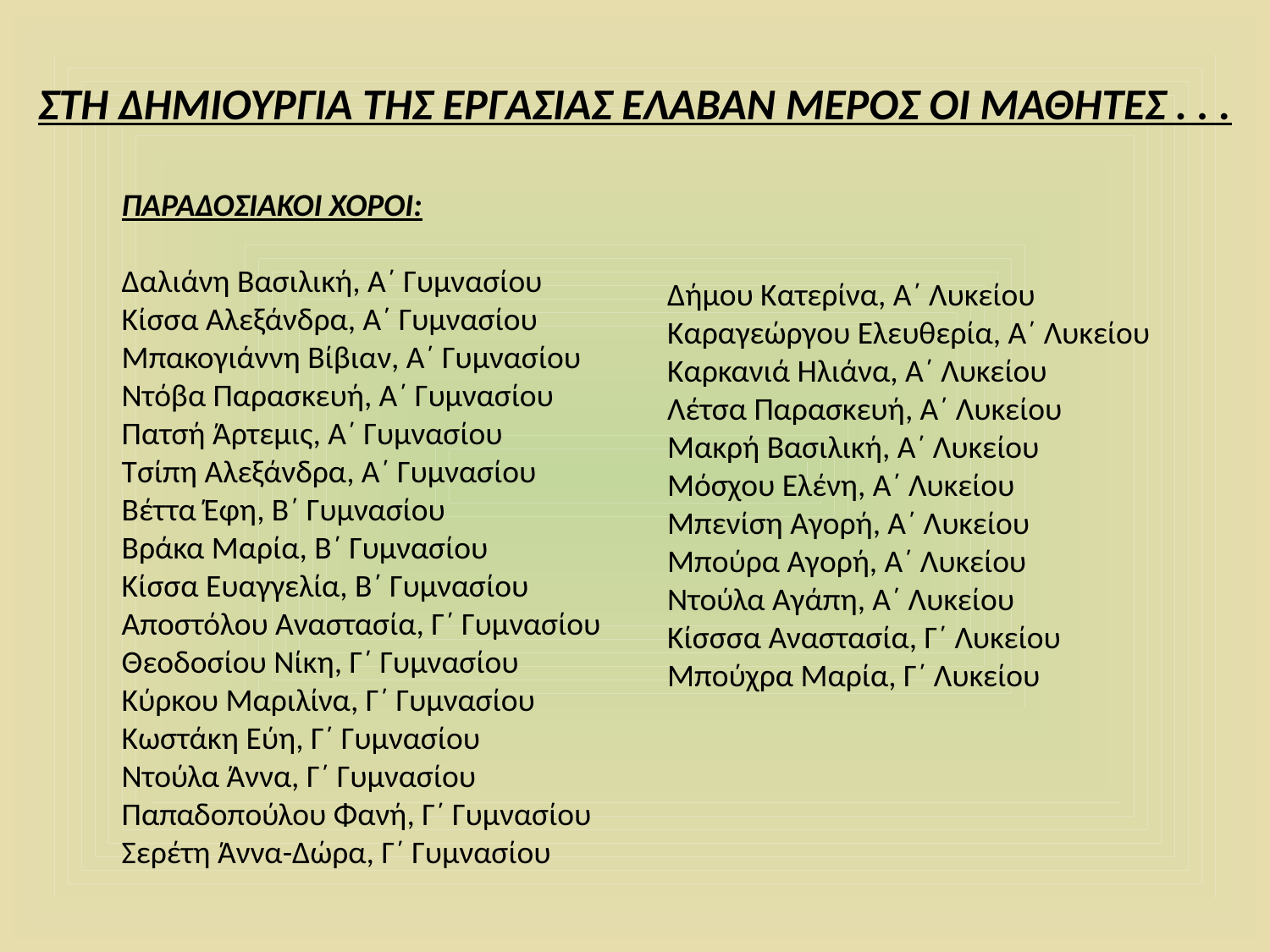

ΣΤΗ ΔΗΜΙΟΥΡΓΙΑ ΤΗΣ ΕΡΓΑΣΙΑΣ ΕΛΑΒΑΝ ΜΕΡΟΣ ΟΙ ΜΑΘΗΤΕΣ . . .
ΠΑΡΑΔΟΣΙΑΚΟΙ ΧΟΡΟΙ:

Δαλιάνη Βασιλική, Α΄ Γυμνασίου
Κίσσα Αλεξάνδρα, Α΄ Γυμνασίου
Μπακογιάννη Βίβιαν, Α΄ Γυμνασίου
Ντόβα Παρασκευή, Α΄ Γυμνασίου
Πατσή Άρτεμις, Α΄ Γυμνασίου
Τσίπη Αλεξάνδρα, Α΄ Γυμνασίου
Βέττα Έφη, Β΄ Γυμνασίου
Βράκα Μαρία, Β΄ Γυμνασίου
Κίσσα Ευαγγελία, Β΄ Γυμνασίου
Αποστόλου Αναστασία, Γ΄ Γυμνασίου
Θεοδοσίου Νίκη, Γ΄ Γυμνασίου
Κύρκου Μαριλίνα, Γ΄ Γυμνασίου
Κωστάκη Εύη, Γ΄ Γυμνασίου
Ντούλα Άννα, Γ΄ Γυμνασίου
Παπαδοπούλου Φανή, Γ΄ Γυμνασίου
Σερέτη Άννα-Δώρα, Γ΄ Γυμνασίου
Δήμου Κατερίνα, Α΄ Λυκείου
Καραγεώργου Ελευθερία, Α΄ Λυκείου
Καρκανιά Ηλιάνα, Α΄ Λυκείου
Λέτσα Παρασκευή, Α΄ Λυκείου
Μακρή Βασιλική, Α΄ Λυκείου
Μόσχου Ελένη, Α΄ Λυκείου
Μπενίση Αγορή, Α΄ Λυκείου
Μπούρα Αγορή, Α΄ Λυκείου
Ντούλα Αγάπη, Α΄ Λυκείου
Κίσσσα Αναστασία, Γ΄ Λυκείου
Μπούχρα Μαρία, Γ΄ Λυκείου